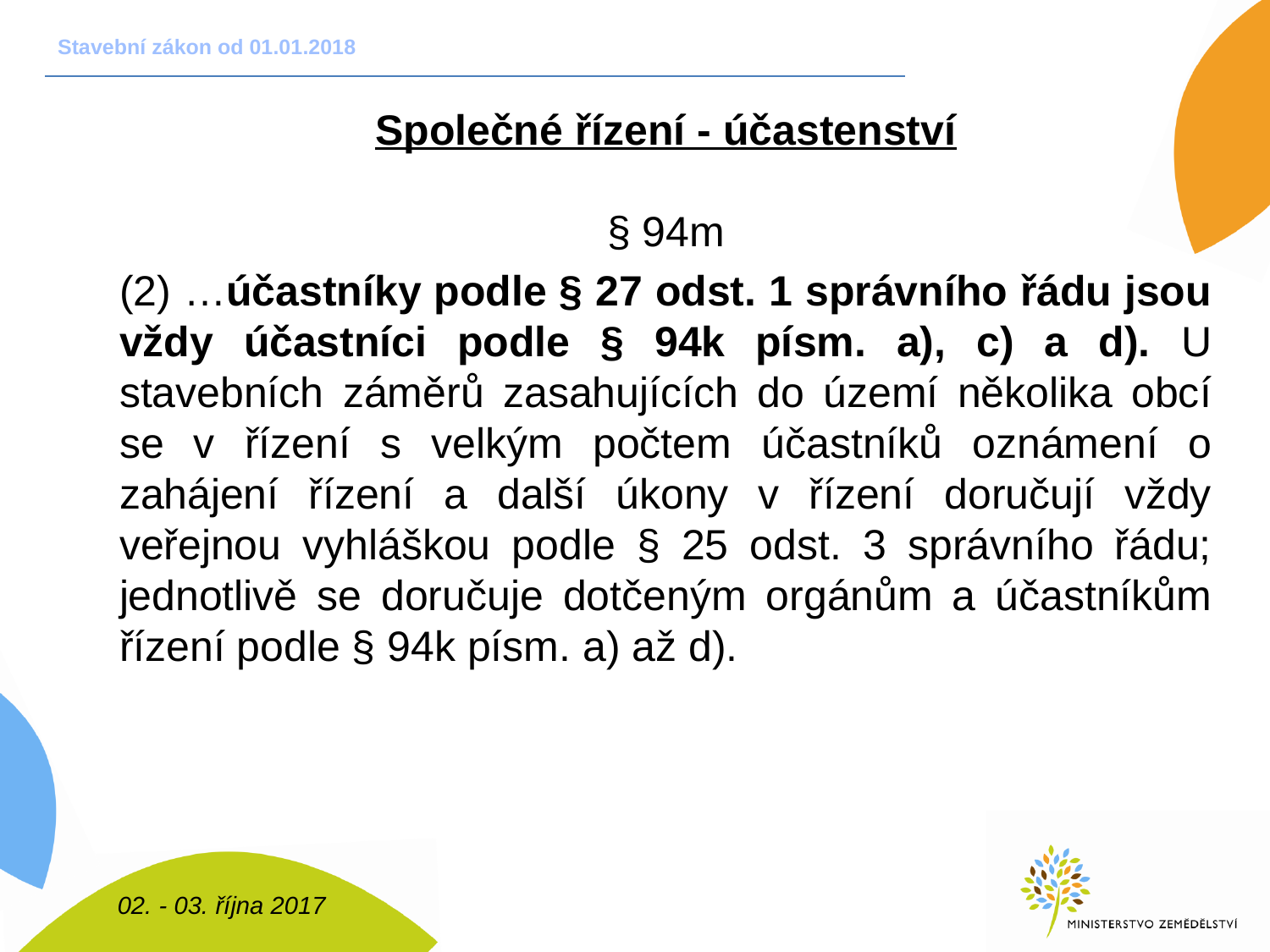

# Stavební zákon od 01.01.2018
Společné řízení - účastenství

§ 94m
(2) …účastníky podle § 27 odst. 1 správního řádu jsou vždy účastníci podle § 94k písm. a), c) a d). U stavebních záměrů zasahujících do území několika obcí se v řízení s velkým počtem účastníků oznámení o zahájení řízení a další úkony v řízení doručují vždy veřejnou vyhláškou podle § 25 odst. 3 správního řádu; jednotlivě se doručuje dotčeným orgánům a účastníkům řízení podle § 94k písm. a) až d).

02. - 03. října 2017